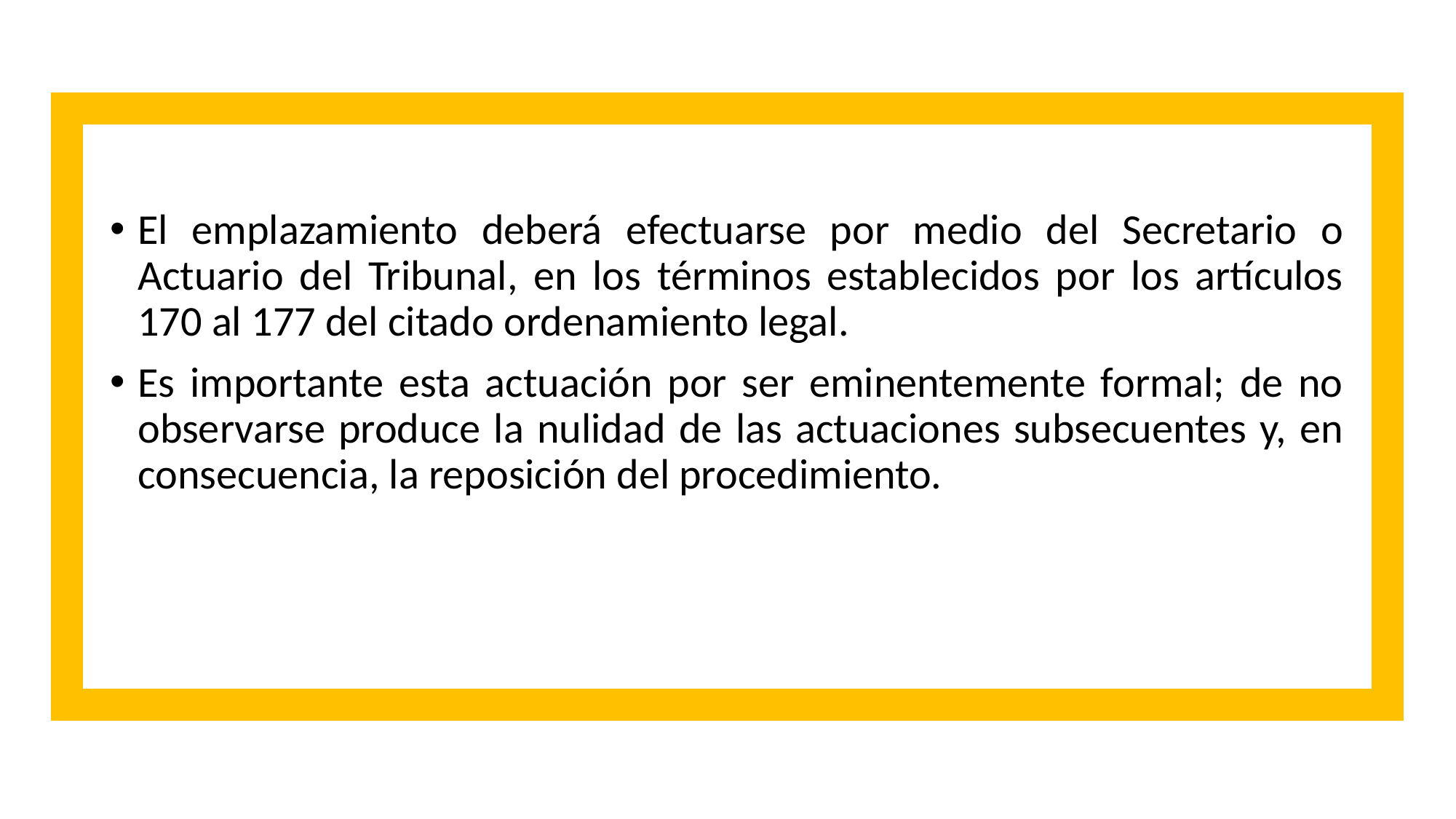

El emplazamiento deberá efectuarse por medio del Secretario o Actuario del Tribunal, en los términos establecidos por los artículos 170 al 177 del citado ordenamiento legal.
Es importante esta actuación por ser eminentemente formal; de no observarse produce la nulidad de las actuaciones subsecuentes y, en consecuencia, la reposición del procedimiento.